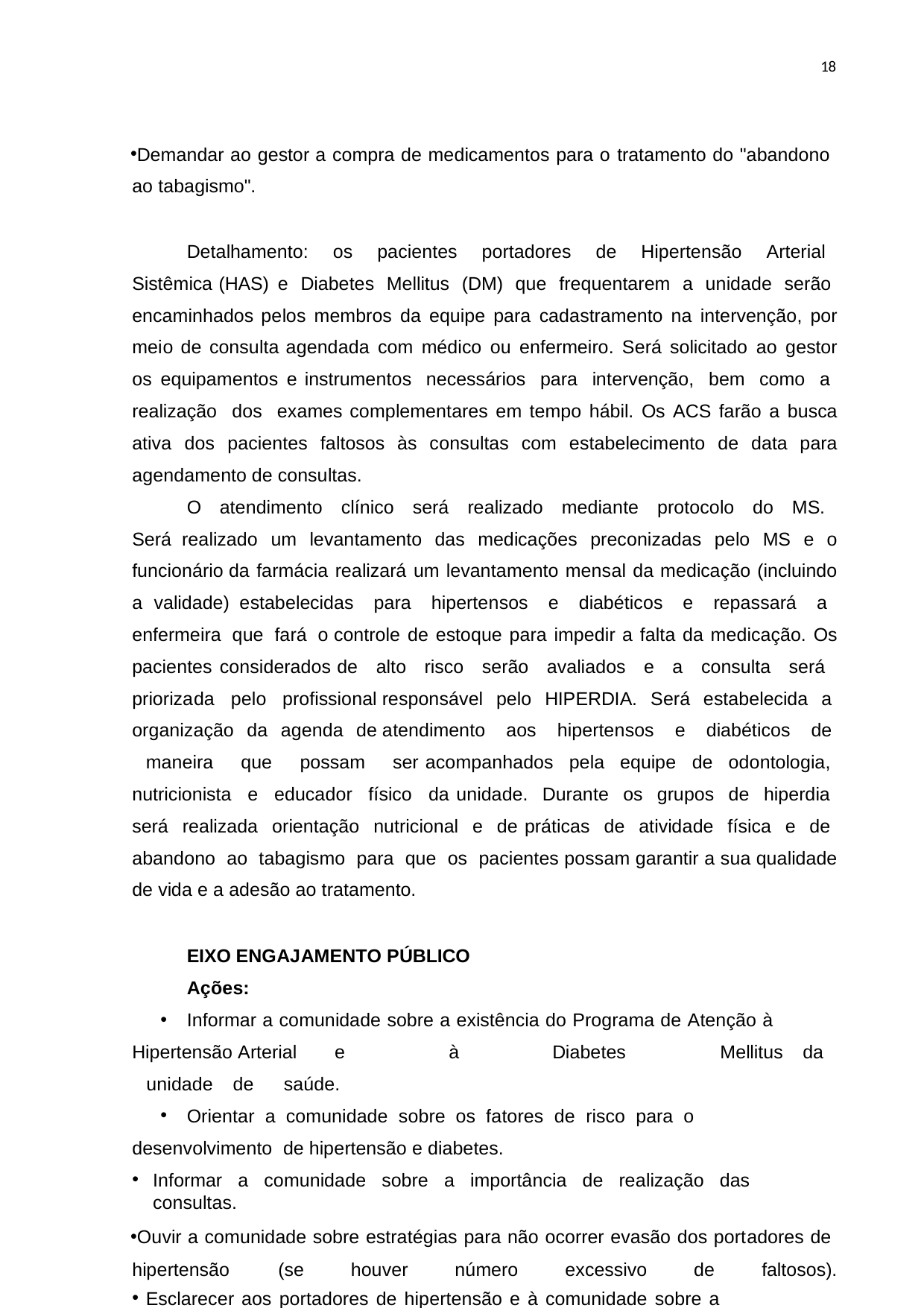

18
Demandar ao gestor a compra de medicamentos para o tratamento do "abandono ao tabagismo".

Detalhamento:  os  pacientes  portadores  de  Hipertensão  Arterial  Sistêmica (HAS) e  Diabetes  Mellitus  (DM)  que  frequentarem  a  unidade  serão  encaminhados pelos membros da equipe para cadastramento na intervenção, por meio de consulta agendada com médico ou enfermeiro. Será solicitado ao gestor os equipamentos e instrumentos  necessários  para  intervenção,  bem  como  a  realização  dos  exames complementares em tempo hábil. Os ACS farão a busca ativa dos pacientes faltosos às consultas com estabelecimento de data para agendamento de consultas.
O   atendimento   clínico   será   realizado   mediante   protocolo   do   MS.   Será realizado um levantamento das medicações preconizadas pelo MS e o funcionário da farmácia realizará um levantamento mensal da medicação (incluindo a validade) estabelecidas  para  hipertensos  e  diabéticos  e  repassará  a  enfermeira  que  fará  o controle de estoque para impedir a falta da medicação. Os pacientes considerados de   alto   risco   serão   avaliados   e   a   consulta   será   priorizada   pelo   profissional responsável  pelo  HIPERDIA.  Será  estabelecida  a  organização  da  agenda  de atendimento    aos    hipertensos    e    diabéticos    de    maneira    que    possam    ser acompanhados  pela  equipe  de  odontologia,  nutricionista  e  educador  físico  da unidade.  Durante  os  grupos  de  hiperdia  será  realizada  orientação  nutricional  e  de práticas  de  atividade  física  e  de  abandono  ao  tabagismo  para  que  os  pacientes possam garantir a sua qualidade de vida e a adesão ao tratamento.

EIXO ENGAJAMENTO PÚBLICO
Ações:
Informar a comunidade sobre a existência do Programa de Atenção à Hipertensão Arterial	e	à	Diabetes	Mellitus	da	unidade	de	saúde.
Orientar  a  comunidade  sobre  os  fatores  de  risco  para  o  desenvolvimento  de hipertensão e diabetes.
Informar   a   comunidade   sobre   a   importância   de   realização   das   consultas.
Ouvir a comunidade sobre estratégias para não ocorrer evasão dos portadores de hipertensão	(se	houver	número	excessivo	de	faltosos).
Esclarecer aos portadores de hipertensão e à comunidade sobre a periodicidade
preconizada para a realização das consultas.